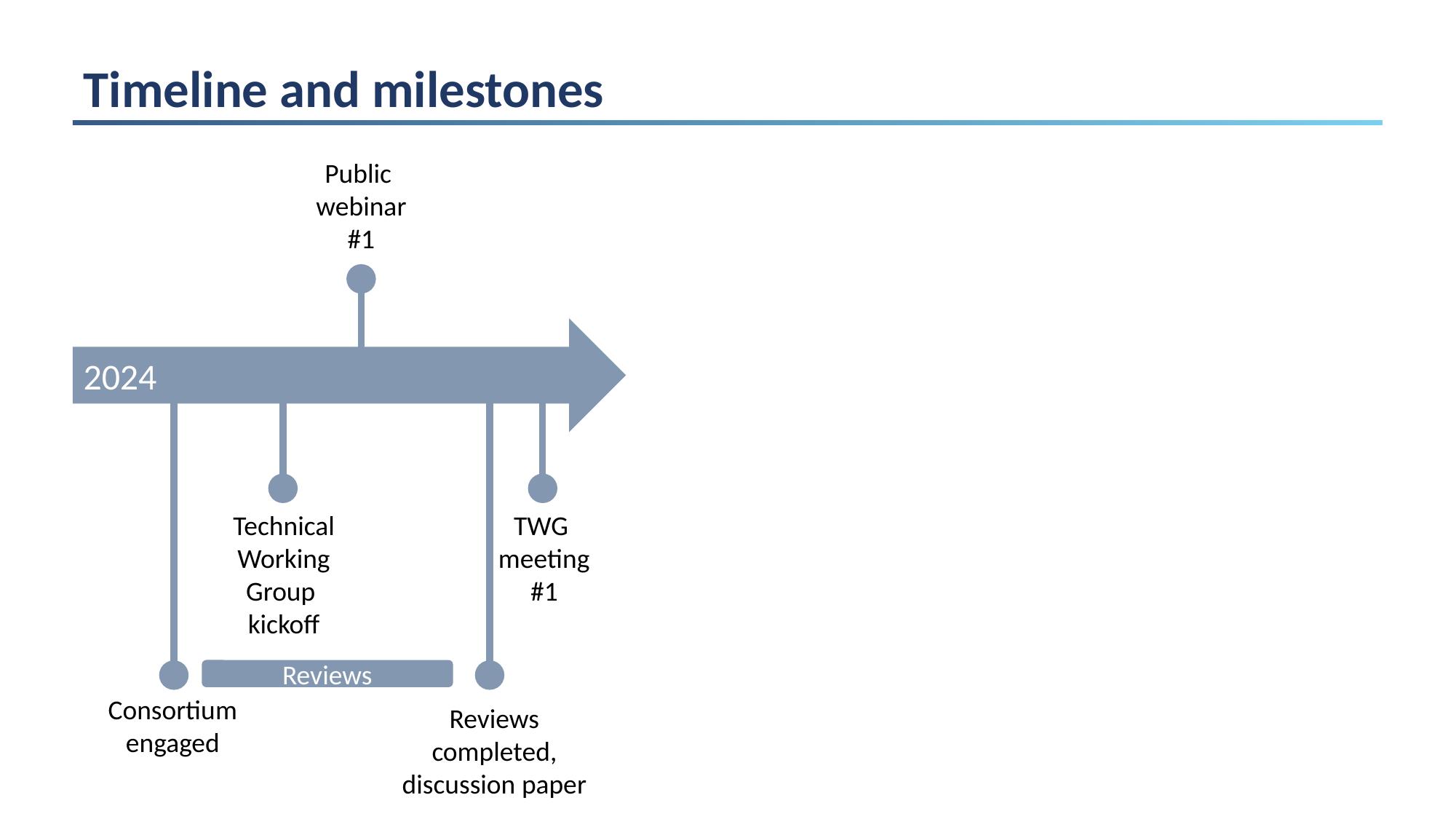

# Timeline and milestones
Public
webinar
#1

2024

Technical Working Group
kickoff
TWG
meeting
#1
Reviews
Consortium engaged
Reviews completed, discussion paper